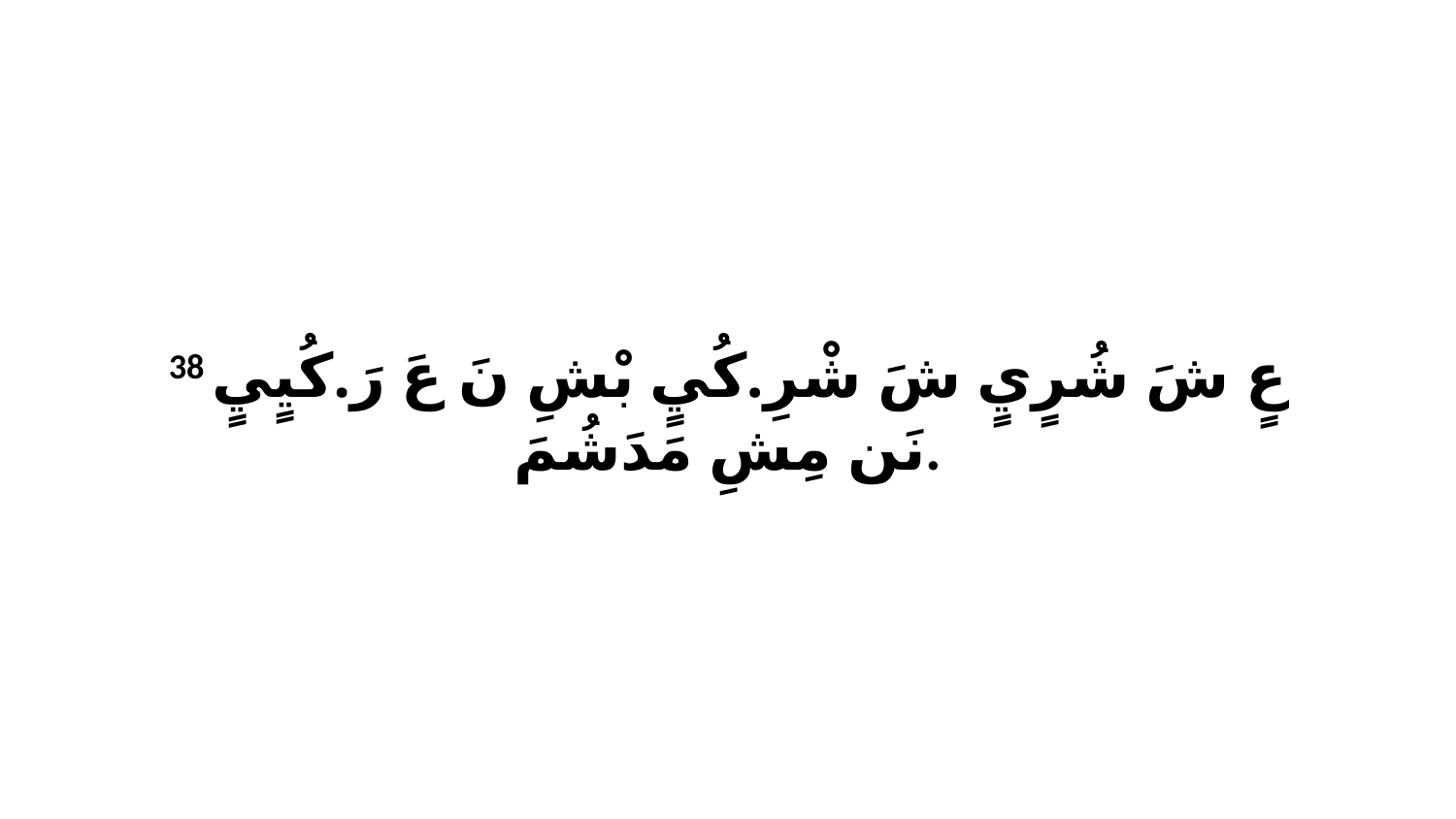

38 عٍ شَ شُرٍيٍ شَ شْرِ.كُيٍ بْشِ نَ عَ رَ.كُيٍيٍ نَن مِشِ مَدَشُمَ.